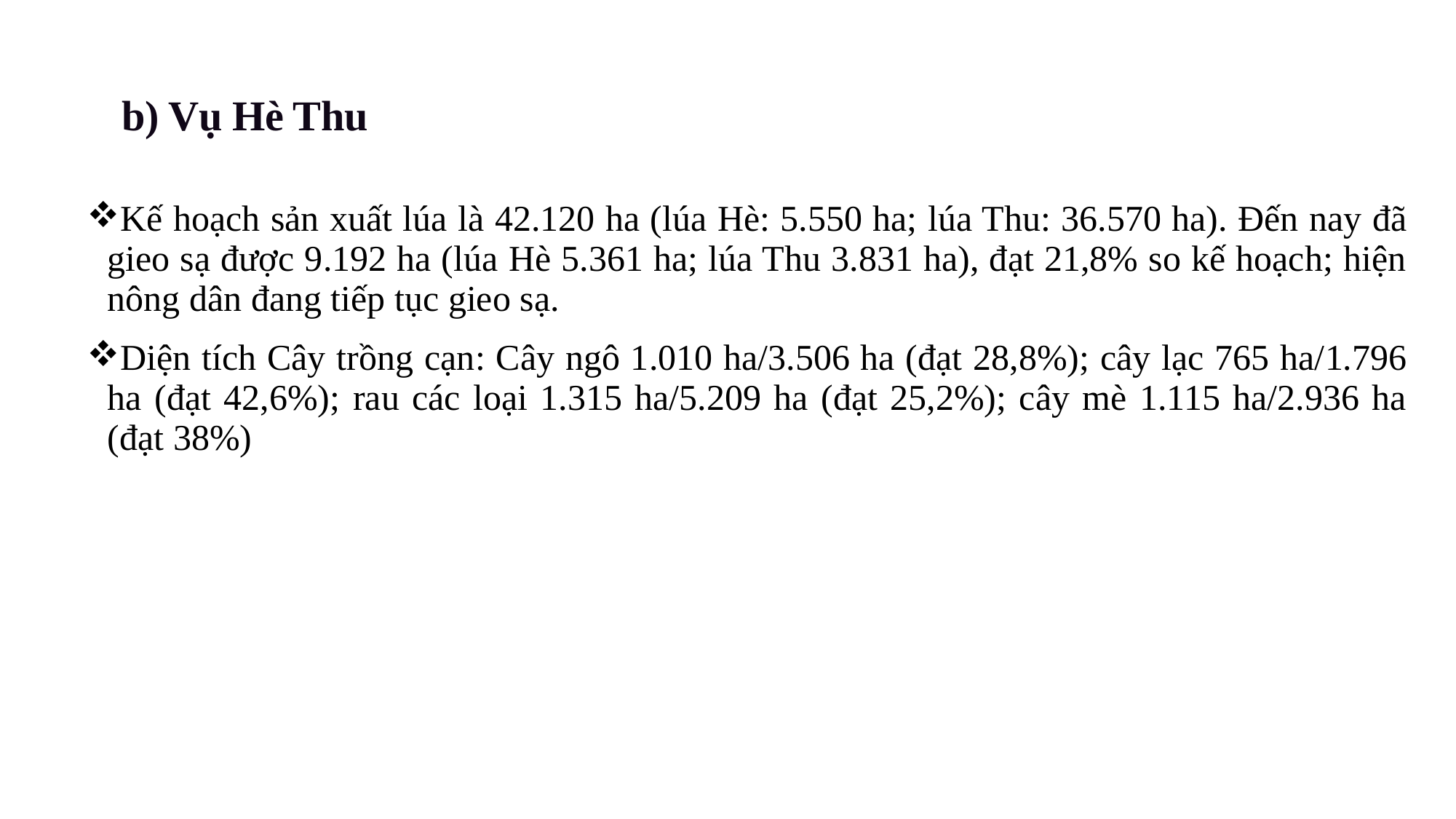

| Kế hoạch sản xuất lúa là 42.120 ha (lúa Hè: 5.550 ha; lúa Thu: 36.570 ha). Đến nay đã gieo sạ được 9.192 ha (lúa Hè 5.361 ha; lúa Thu 3.831 ha), đạt 21,8% so kế hoạch; hiện nông dân đang tiếp tục gieo sạ. Diện tích Cây trồng cạn: Cây ngô 1.010 ha/3.506 ha (đạt 28,8%); cây lạc 765 ha/1.796 ha (đạt 42,6%); rau các loại 1.315 ha/5.209 ha (đạt 25,2%); cây mè 1.115 ha/2.936 ha (đạt 38%) |
| --- |
b) Vụ Hè Thu